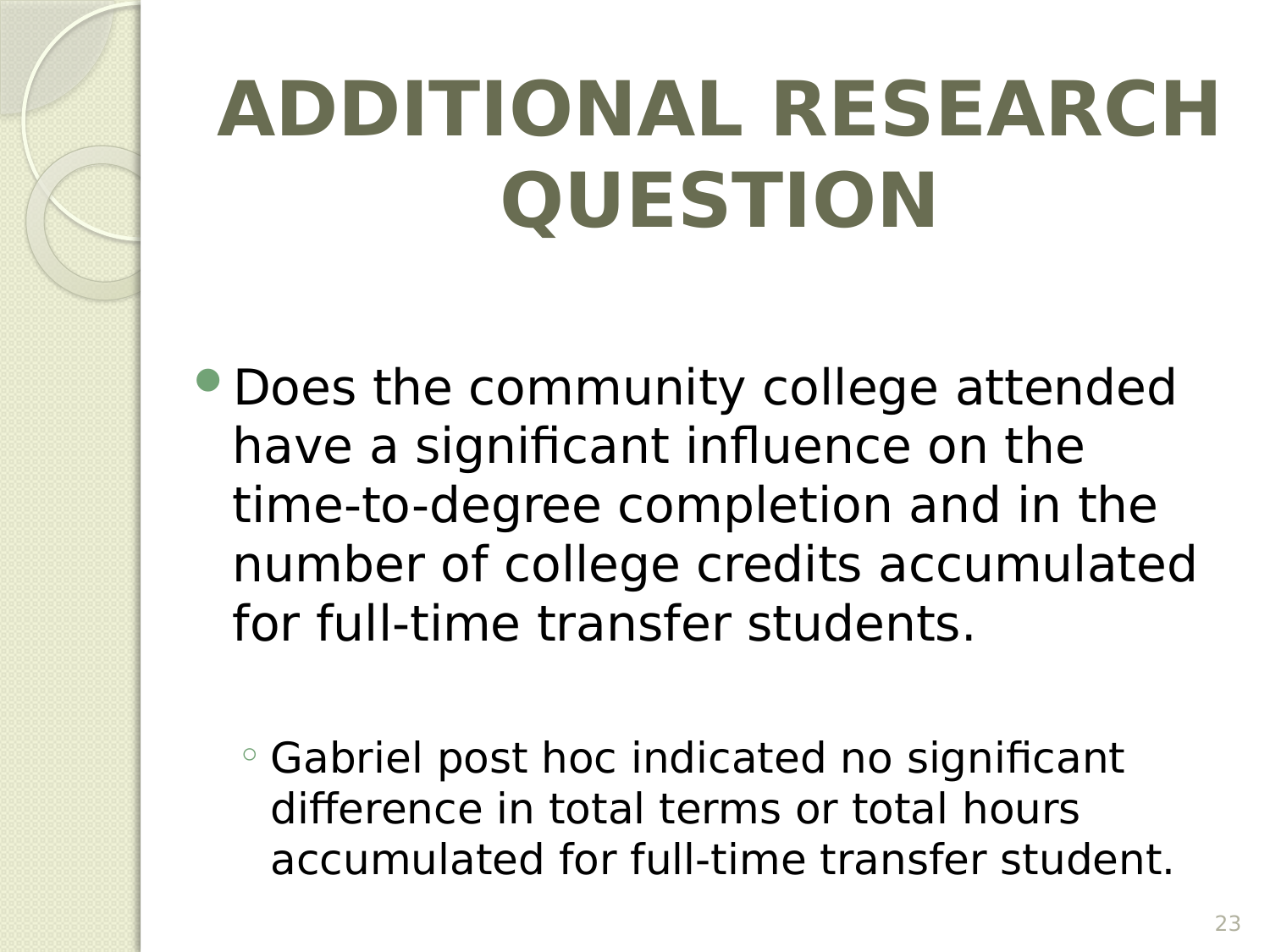

# ADDITIONAL RESEARCH QUESTION
Does the community college attended have a significant influence on the time-to-degree completion and in the number of college credits accumulated for full-time transfer students.

Gabriel post hoc indicated no significant difference in total terms or total hours accumulated for full-time transfer student.
23